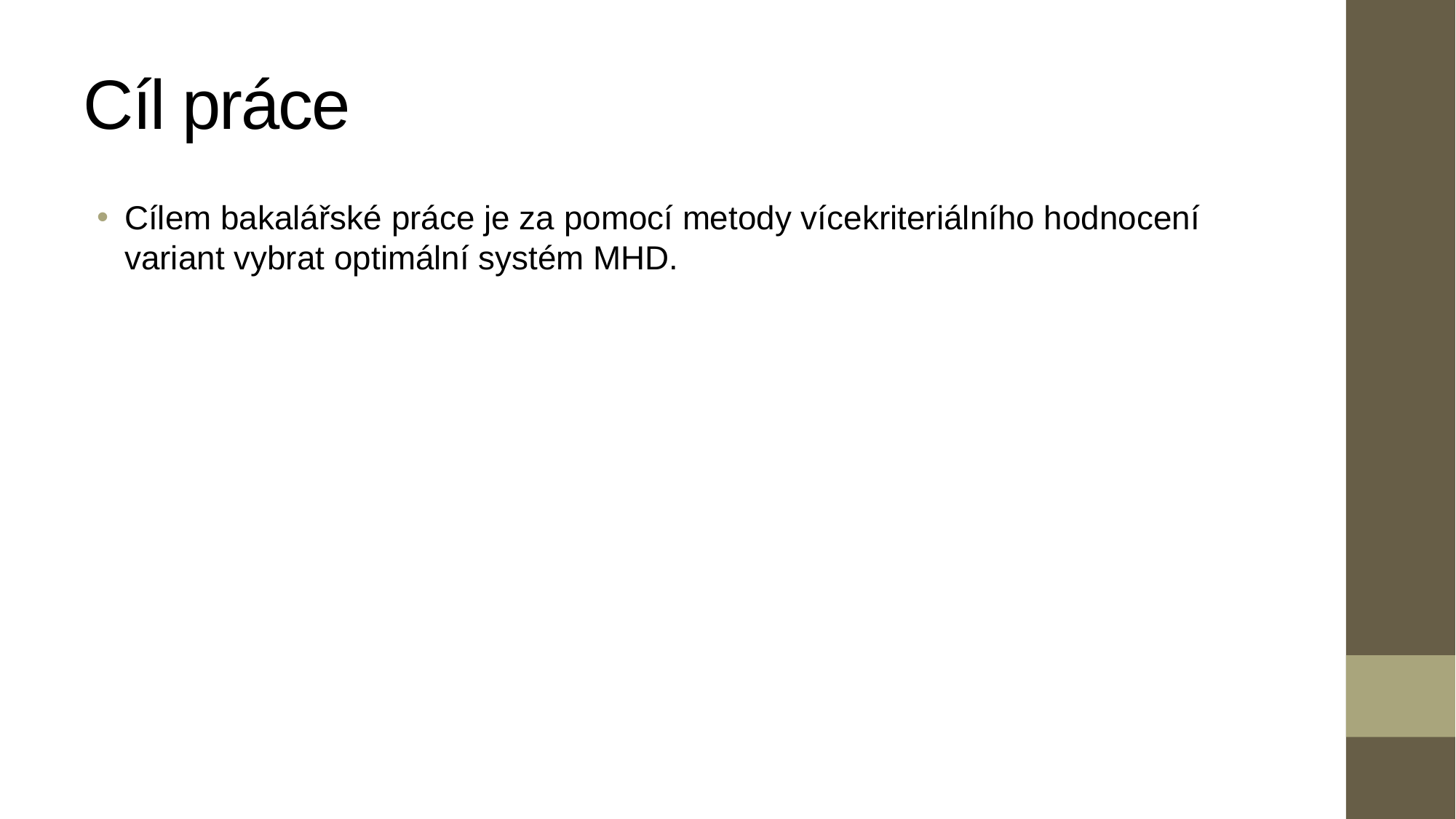

# Cíl práce
Cílem bakalářské práce je za pomocí metody vícekriteriálního hodnocení variant vybrat optimální systém MHD.